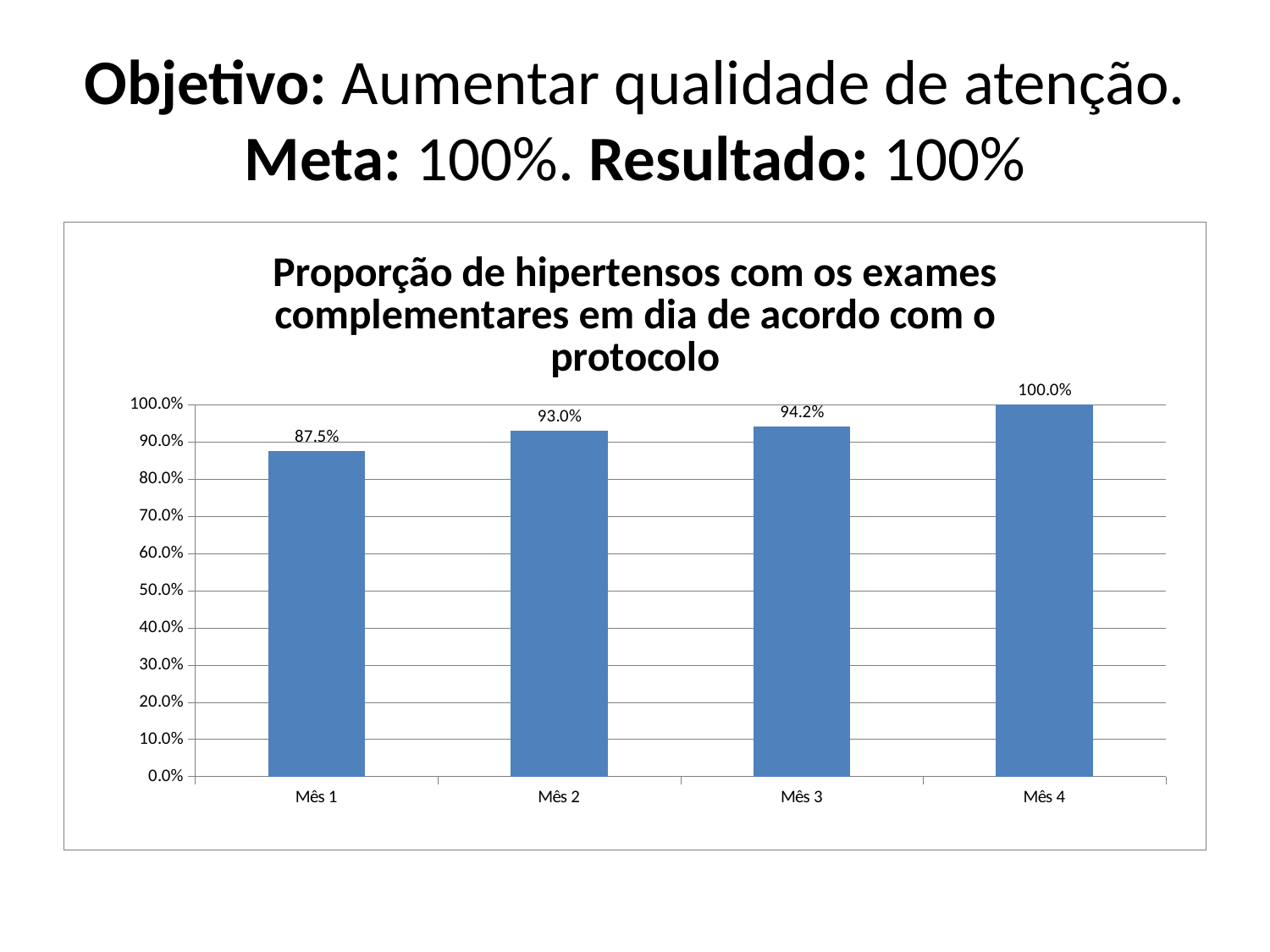

# Objetivo: Aumentar qualidade de atenção. Meta: 100%. Resultado: 100%

### Chart: Proporção de hipertensos com os exames complementares em dia de acordo com o protocolo

| Category | Proporção de hipertensos com os exames complementares em dia de acordo com o protocolo |
|---|---|
| Mês 1 | 0.8750000000000001 |
| Mês 2 | 0.93 |
| Mês 3 | 0.9423076923076924 |
| Mês 4 | 1.0 |